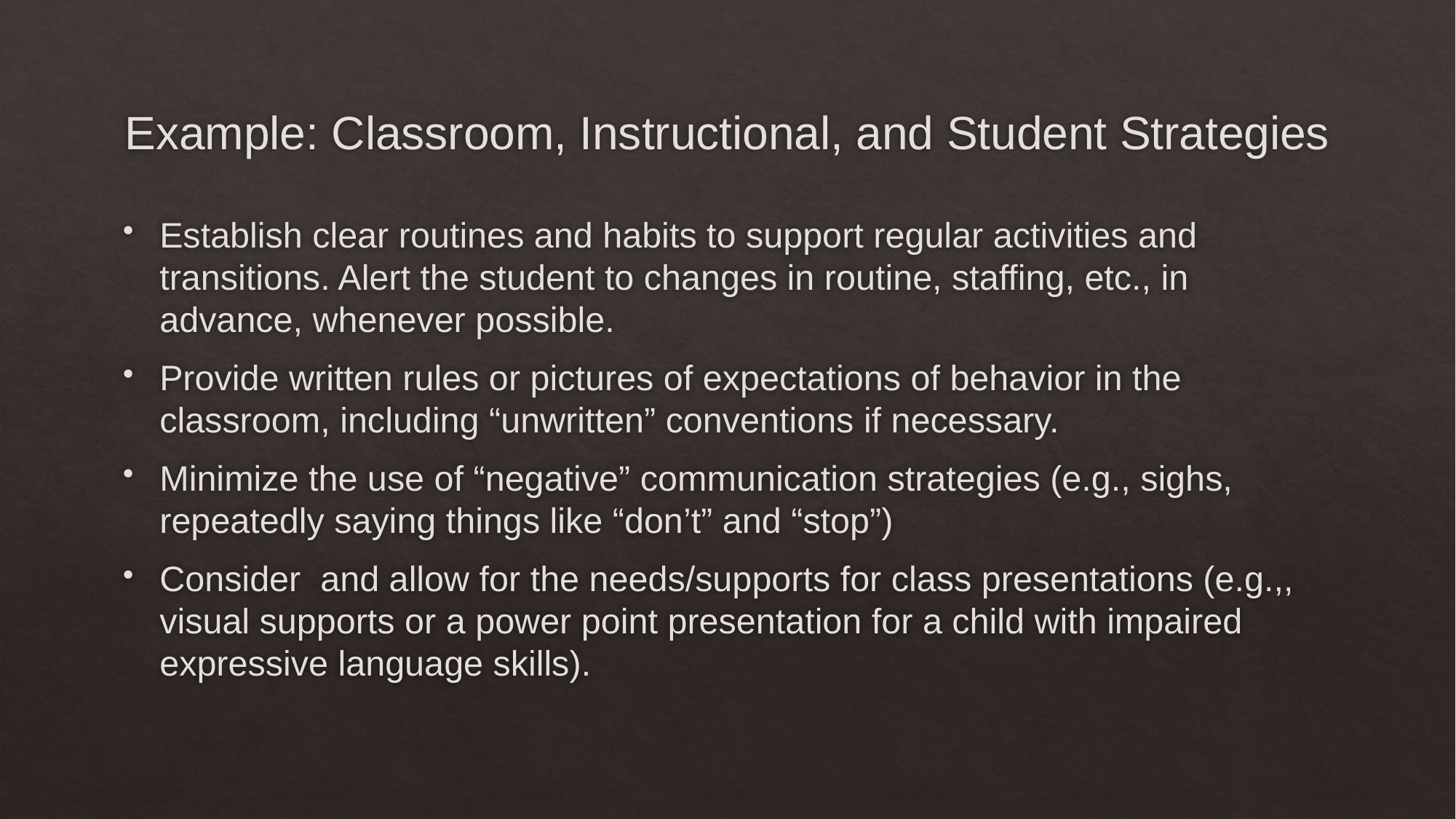

# Example: Classroom, Instructional, and Student Strategies
Establish clear routines and habits to support regular activities and transitions. Alert the student to changes in routine, staffing, etc., in advance, whenever possible.
Provide written rules or pictures of expectations of behavior in the classroom, including “unwritten” conventions if necessary.
Minimize the use of “negative” communication strategies (e.g., sighs, repeatedly saying things like “don’t” and “stop”)
Consider  and allow for the needs/supports for class presentations (e.g.,, visual supports or a power point presentation for a child with impaired expressive language skills).